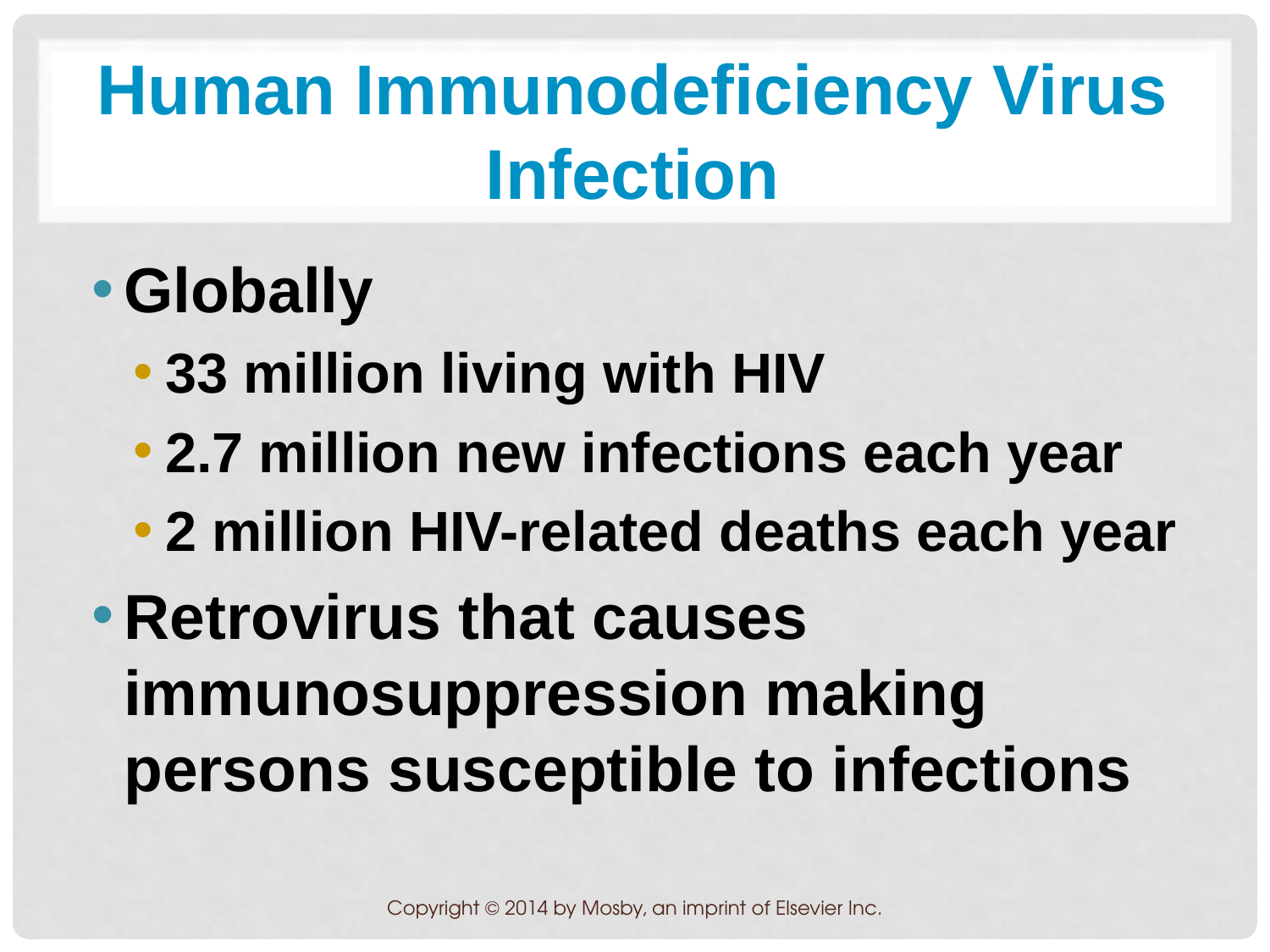

# Human Immunodeficiency Virus Infection
Globally
33 million living with HIV
2.7 million new infections each year
2 million HIV-related deaths each year
Retrovirus that causes immunosuppression making persons susceptible to infections
Copyright © 2014 by Mosby, an imprint of Elsevier Inc.